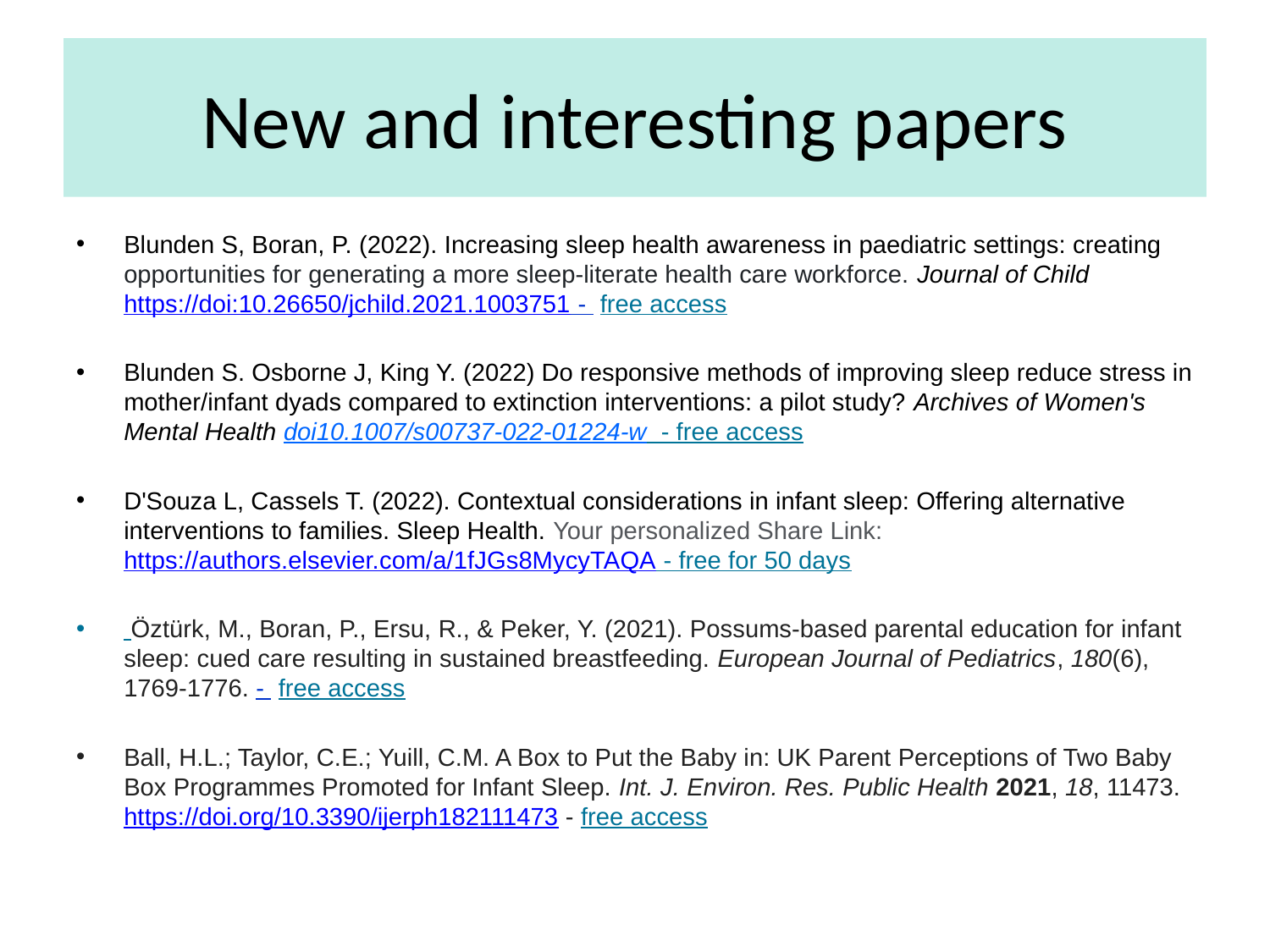

# New and interesting papers
Blunden S, Boran, P. (2022). Increasing sleep health awareness in paediatric settings: creating opportunities for generating a more sleep-literate health care workforce. Journal of Child https://doi:10.26650/jchild.2021.1003751 -  free access

Blunden S. Osborne J, King Y. (2022) Do responsive methods of improving sleep reduce stress in mother/infant dyads compared to extinction interventions: a pilot study? Archives of Women's Mental Health doi10.1007/s00737-022-01224-w  - free access

D'Souza L, Cassels T. (2022). Contextual considerations in infant sleep: Offering alternative interventions to families. Sleep Health. Your personalized Share Link:
https://authors.elsevier.com/a/1fJGs8MycyTAQA - free for 50 days

 Öztürk, M., Boran, P., Ersu, R., & Peker, Y. (2021). Possums-based parental education for infant sleep: cued care resulting in sustained breastfeeding. European Journal of Pediatrics, 180(6), 1769-1776. -  free access

Ball, H.L.; Taylor, C.E.; Yuill, C.M. A Box to Put the Baby in: UK Parent Perceptions of Two Baby Box Programmes Promoted for Infant Sleep. Int. J. Environ. Res. Public Health 2021, 18, 11473. https://doi.org/10.3390/ijerph182111473 - free access